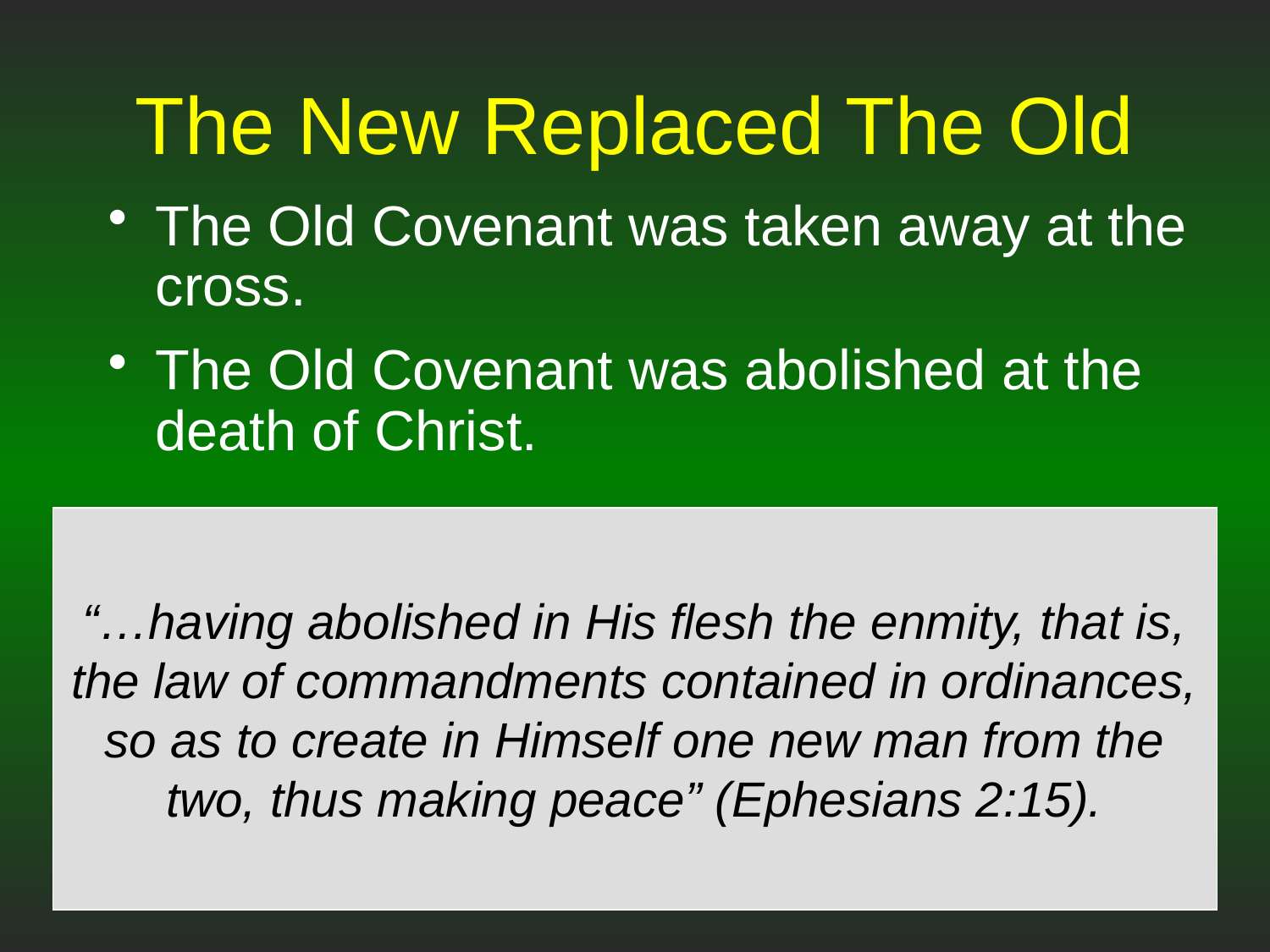

# The New Replaced The Old
The Old Covenant was taken away at the cross.
The Old Covenant was abolished at the death of Christ.
“…having abolished in His flesh the enmity, that is, the law of commandments contained in ordinances, so as to create in Himself one new man from the two, thus making peace” (Ephesians 2:15).